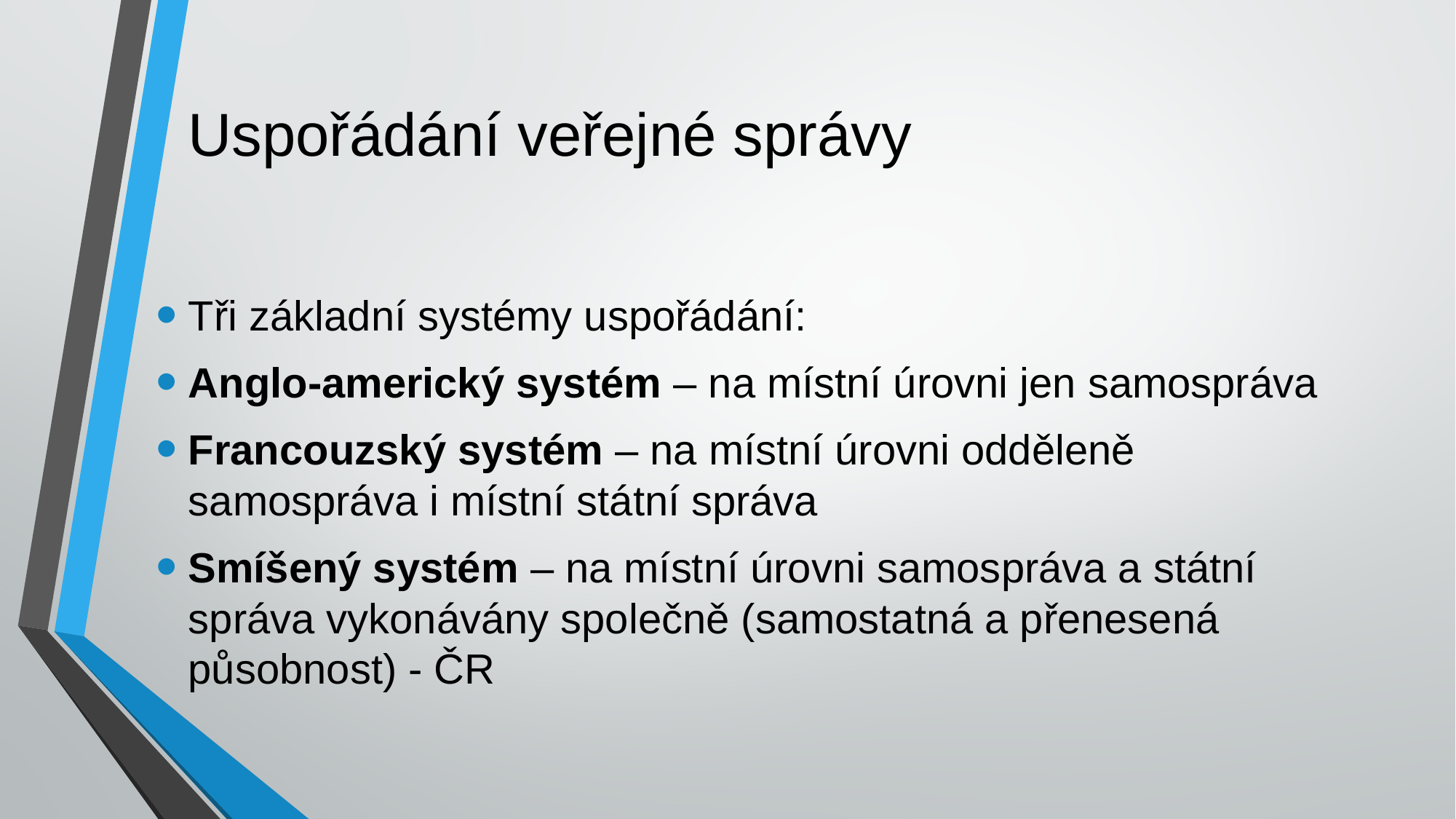

# Uspořádání veřejné správy

Tři základní systémy uspořádání:
Anglo-americký systém – na místní úrovni jen samospráva
Francouzský systém – na místní úrovni odděleně samospráva i místní státní správa
Smíšený systém – na místní úrovni samospráva a státní správa vykonávány společně (samostatná a přenesená působnost) - ČR